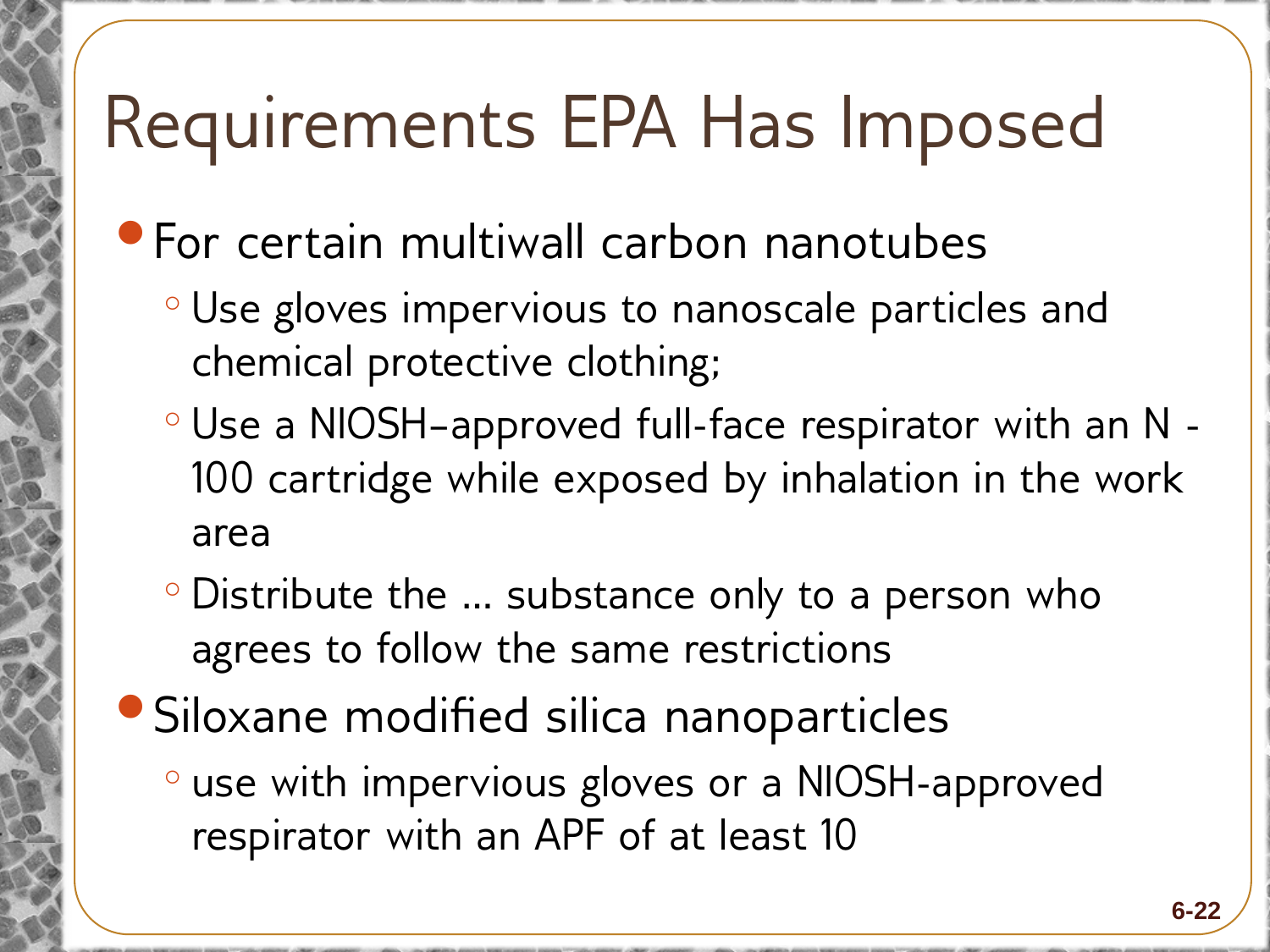

# Requirements EPA Has Imposed
For certain multiwall carbon nanotubes
Use gloves impervious to nanoscale particles and chemical protective clothing;
Use a NIOSH–approved full-face respirator with an N -100 cartridge while exposed by inhalation in the work area
Distribute the … substance only to a person who agrees to follow the same restrictions
Siloxane modified silica nanoparticles
use with impervious gloves or a NIOSH-approved respirator with an APF of at least 10